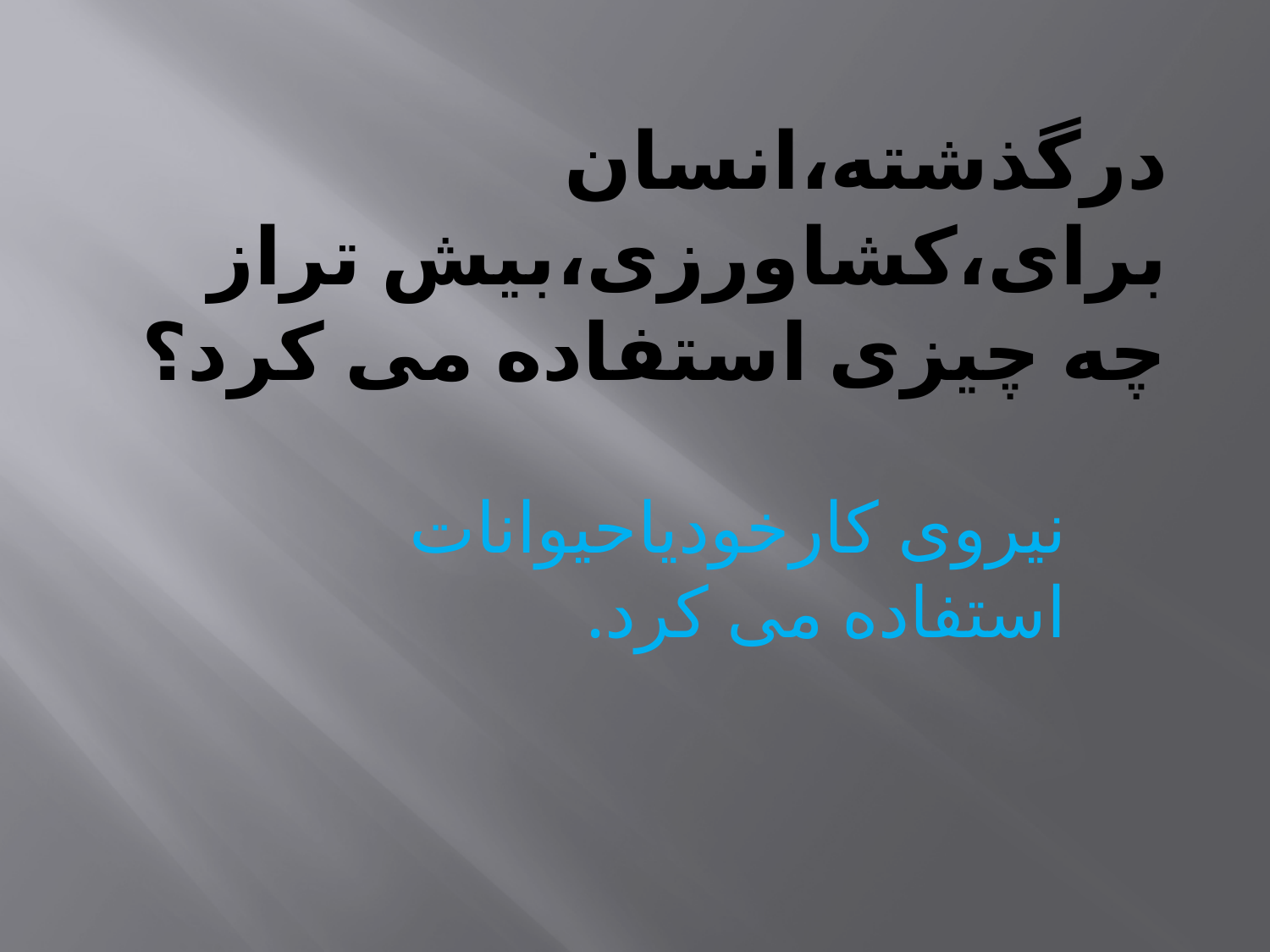

# درگذشته،انسان برای،کشاورزی،بیش تراز چه چیزی استفاده می کرد؟
نیروی کارخودیاحیوانات استفاده می کرد.